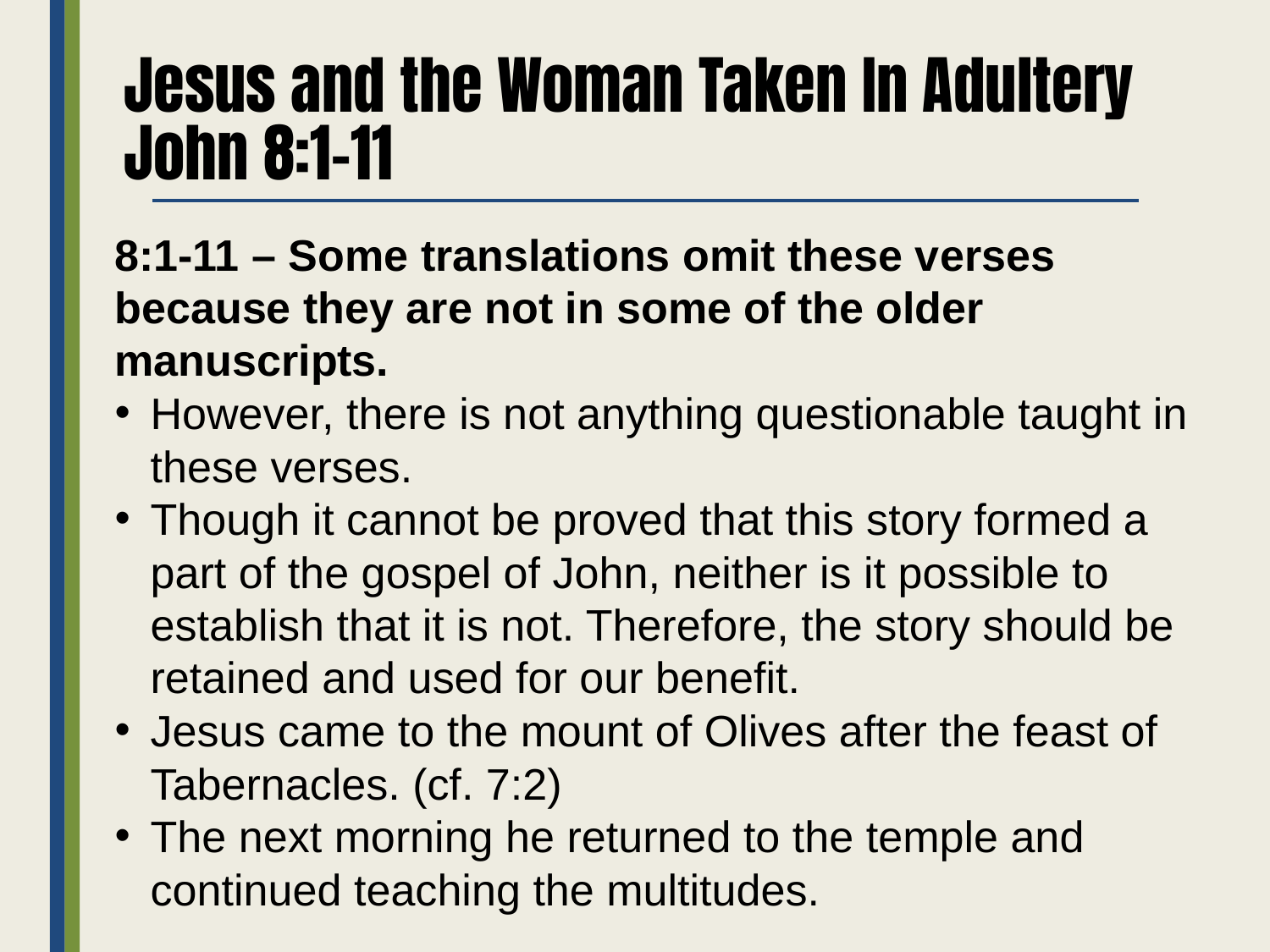

# Jesus and the Woman Taken In Adultery John 8:1-11
8:1-11 – Some translations omit these verses because they are not in some of the older manuscripts.
However, there is not anything questionable taught in these verses.
Though it cannot be proved that this story formed a part of the gospel of John, neither is it possible to establish that it is not. Therefore, the story should be retained and used for our benefit.
Jesus came to the mount of Olives after the feast of Tabernacles. (cf. 7:2)
The next morning he returned to the temple and continued teaching the multitudes.